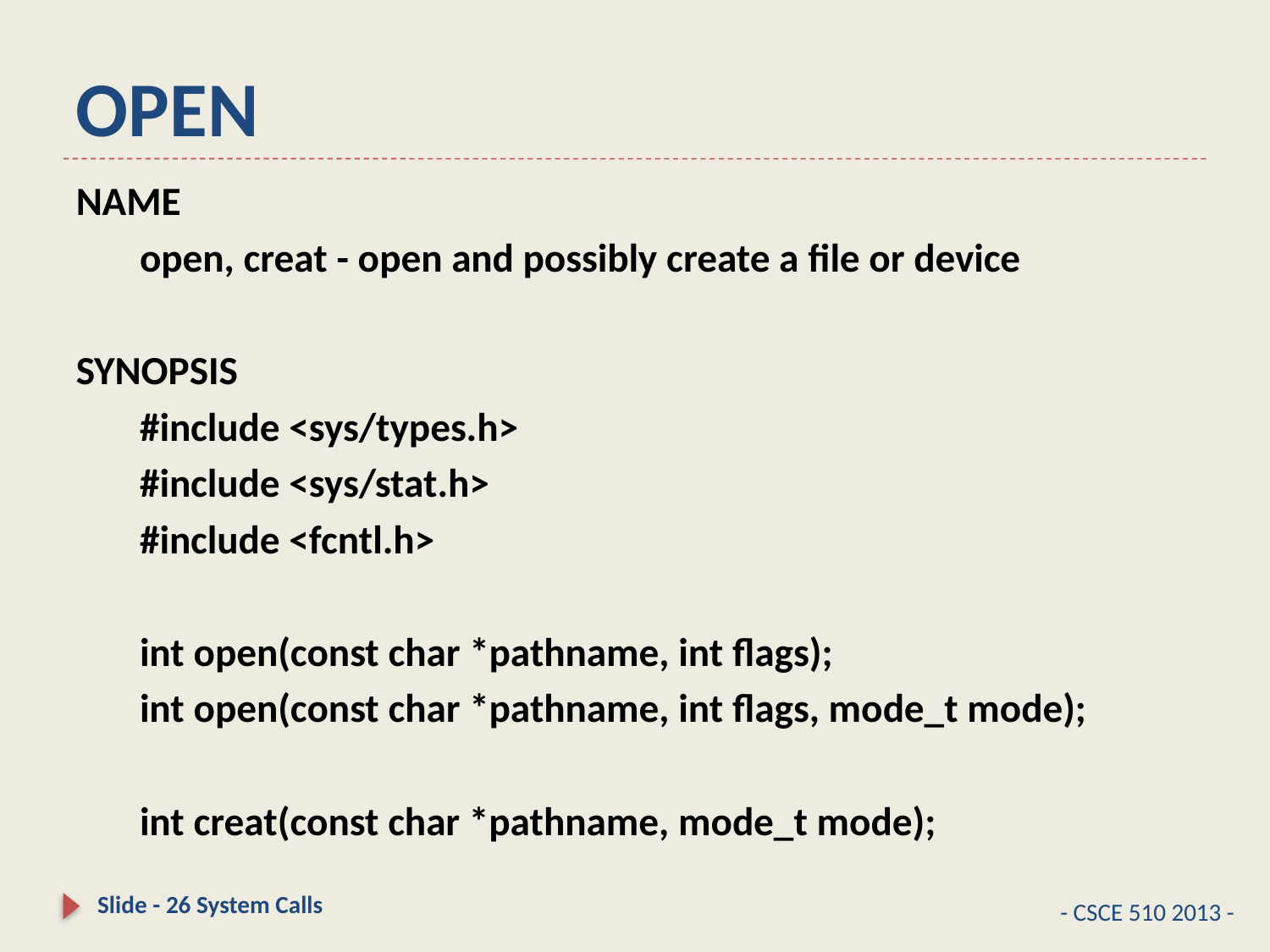

# OPEN
NAME
       open, creat - open and possibly create a file or device

SYNOPSIS
       #include <sys/types.h>
       #include <sys/stat.h>
       #include <fcntl.h>

       int open(const char *pathname, int flags);
       int open(const char *pathname, int flags, mode_t mode);

       int creat(const char *pathname, mode_t mode);

Slide - 26 System Calls
- CSCE 510 2013 -